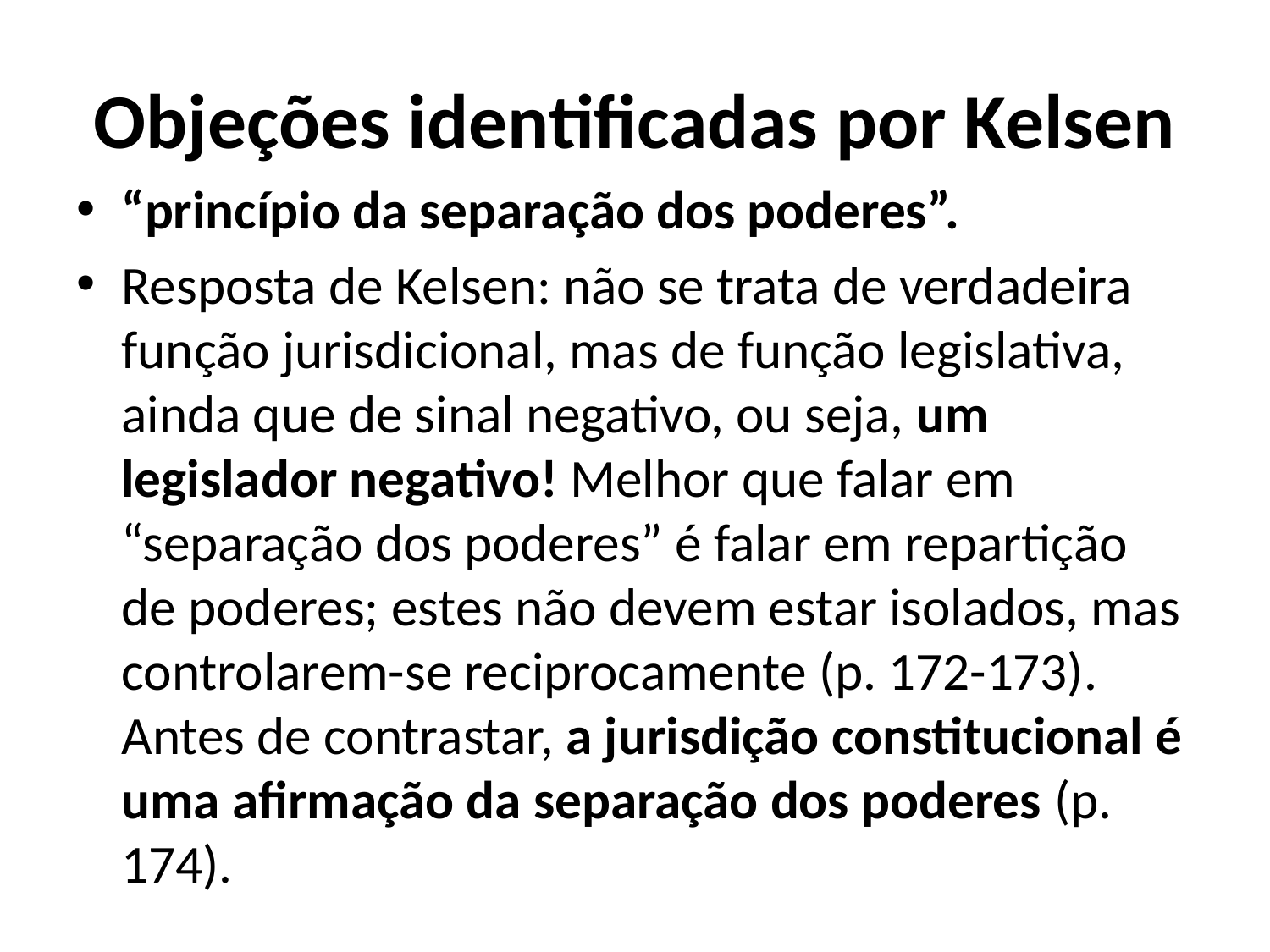

# Objeções identificadas por Kelsen
“princípio da separação dos poderes”.
Resposta de Kelsen: não se trata de verdadeira função jurisdicional, mas de função legislativa, ainda que de sinal negativo, ou seja, um legislador negativo! Melhor que falar em “separação dos poderes” é falar em repartição de poderes; estes não devem estar isolados, mas controlarem-se reciprocamente (p. 172-173). Antes de contrastar, a jurisdição constitucional é uma afirmação da separação dos poderes (p. 174).